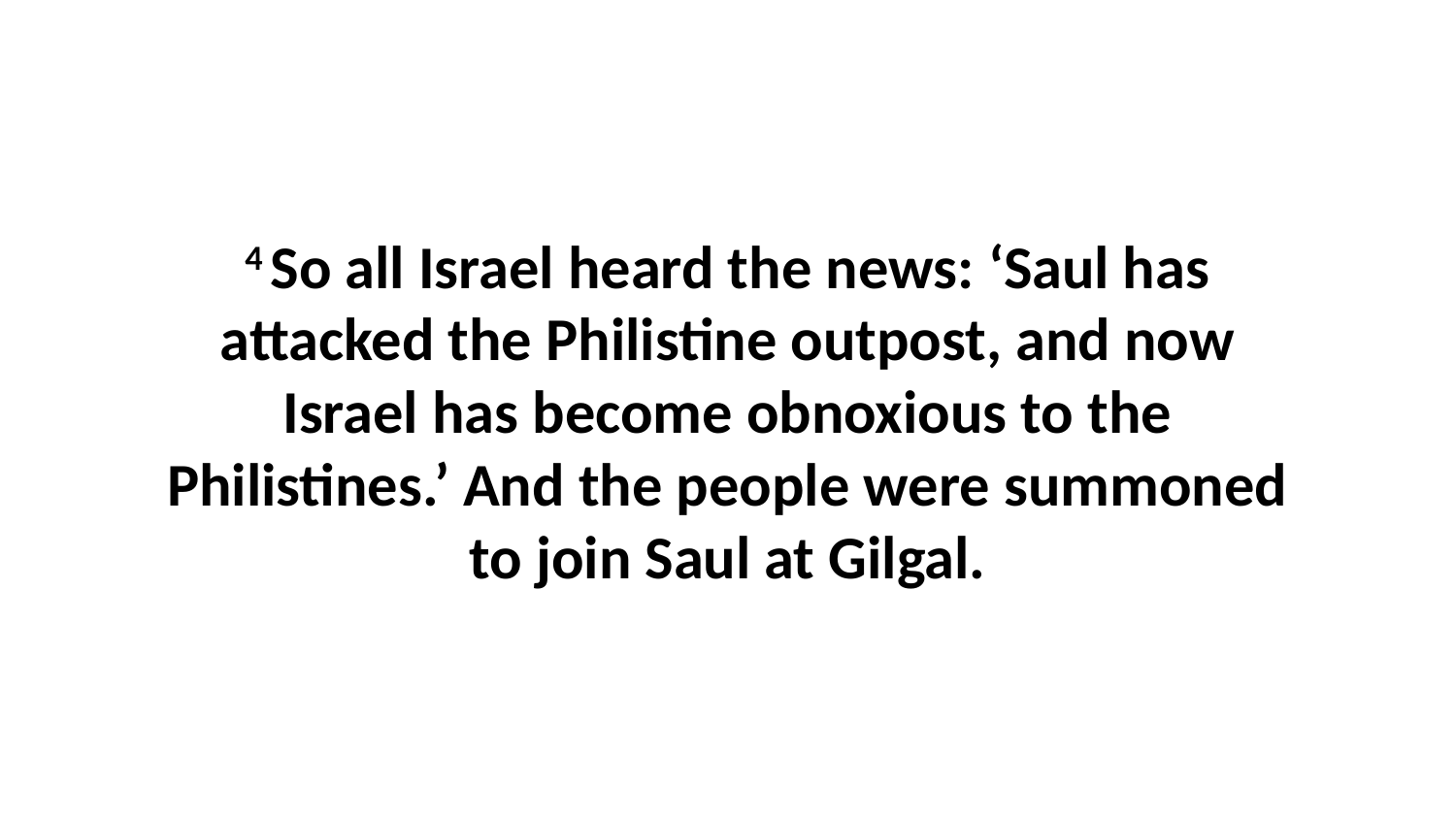

4 So all Israel heard the news: ‘Saul has attacked the Philistine outpost, and now Israel has become obnoxious to the Philistines.’ And the people were summoned to join Saul at Gilgal.